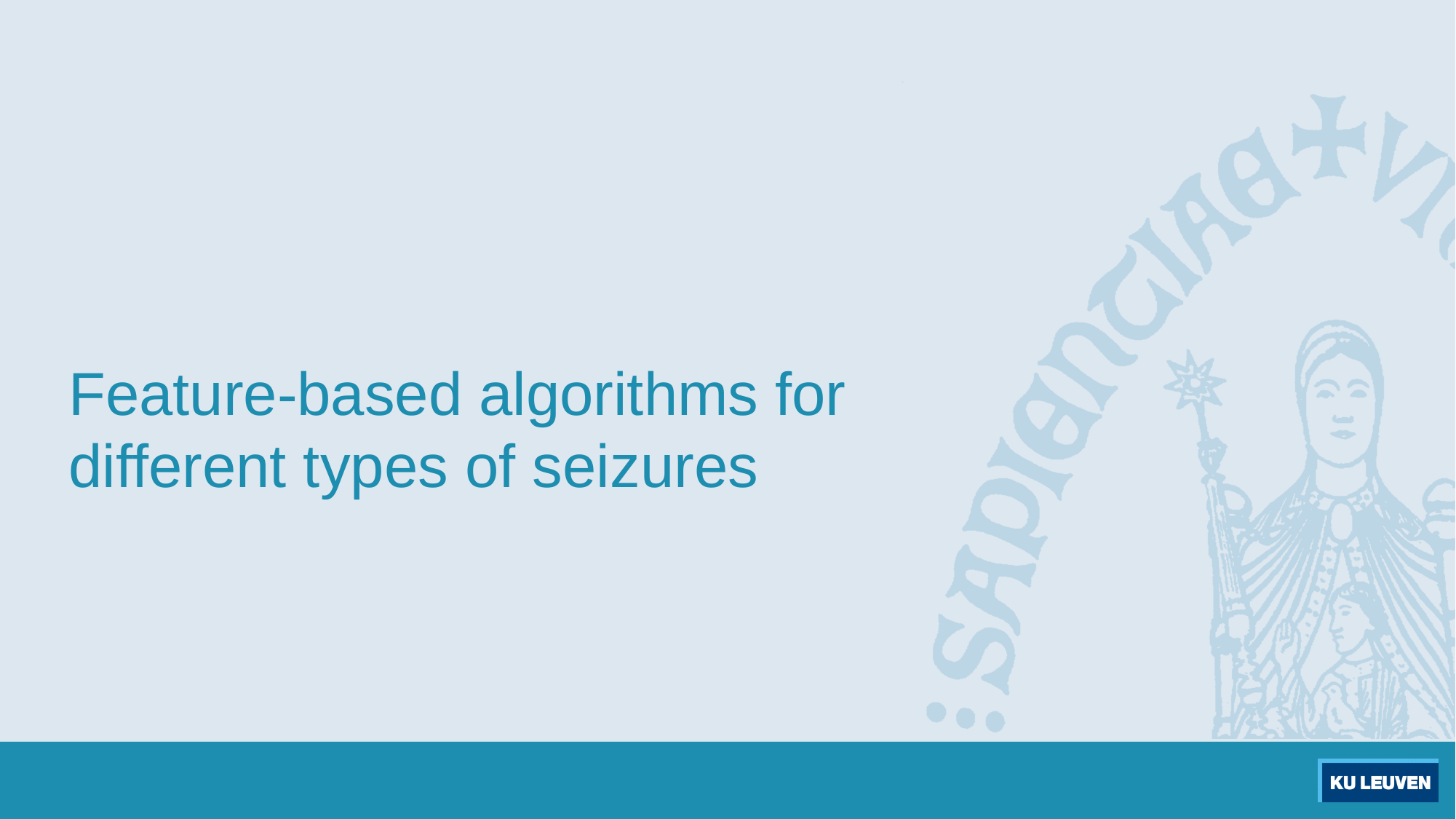

# Feature-based algorithms for different types of seizures